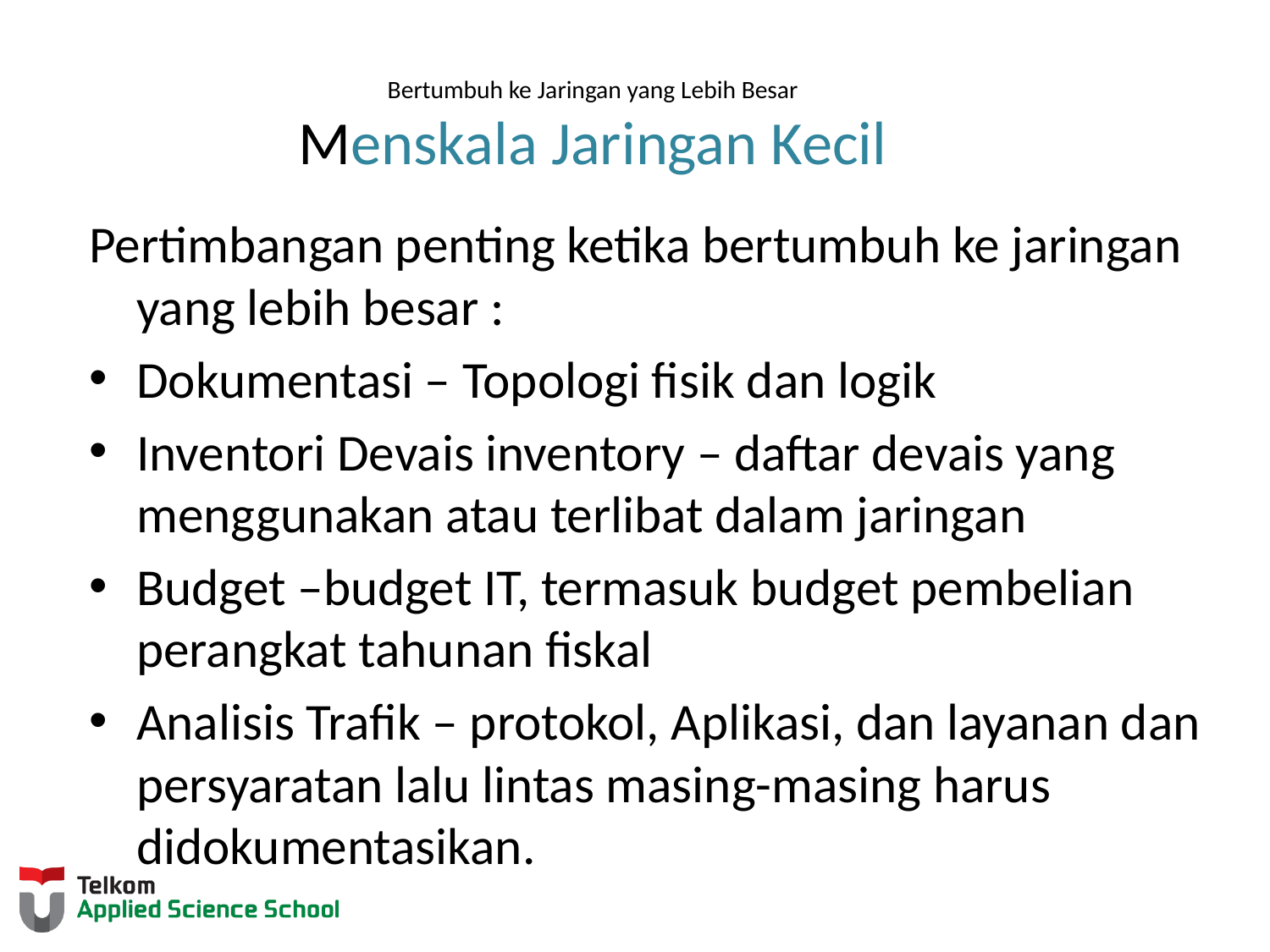

# Bertumbuh ke Jaringan yang Lebih Besar Menskala Jaringan Kecil
Pertimbangan penting ketika bertumbuh ke jaringan yang lebih besar :
Dokumentasi – Topologi fisik dan logik
Inventori Devais inventory – daftar devais yang menggunakan atau terlibat dalam jaringan
Budget –budget IT, termasuk budget pembelian perangkat tahunan fiskal
Analisis Trafik – protokol, Aplikasi, dan layanan dan persyaratan lalu lintas masing-masing harus didokumentasikan.